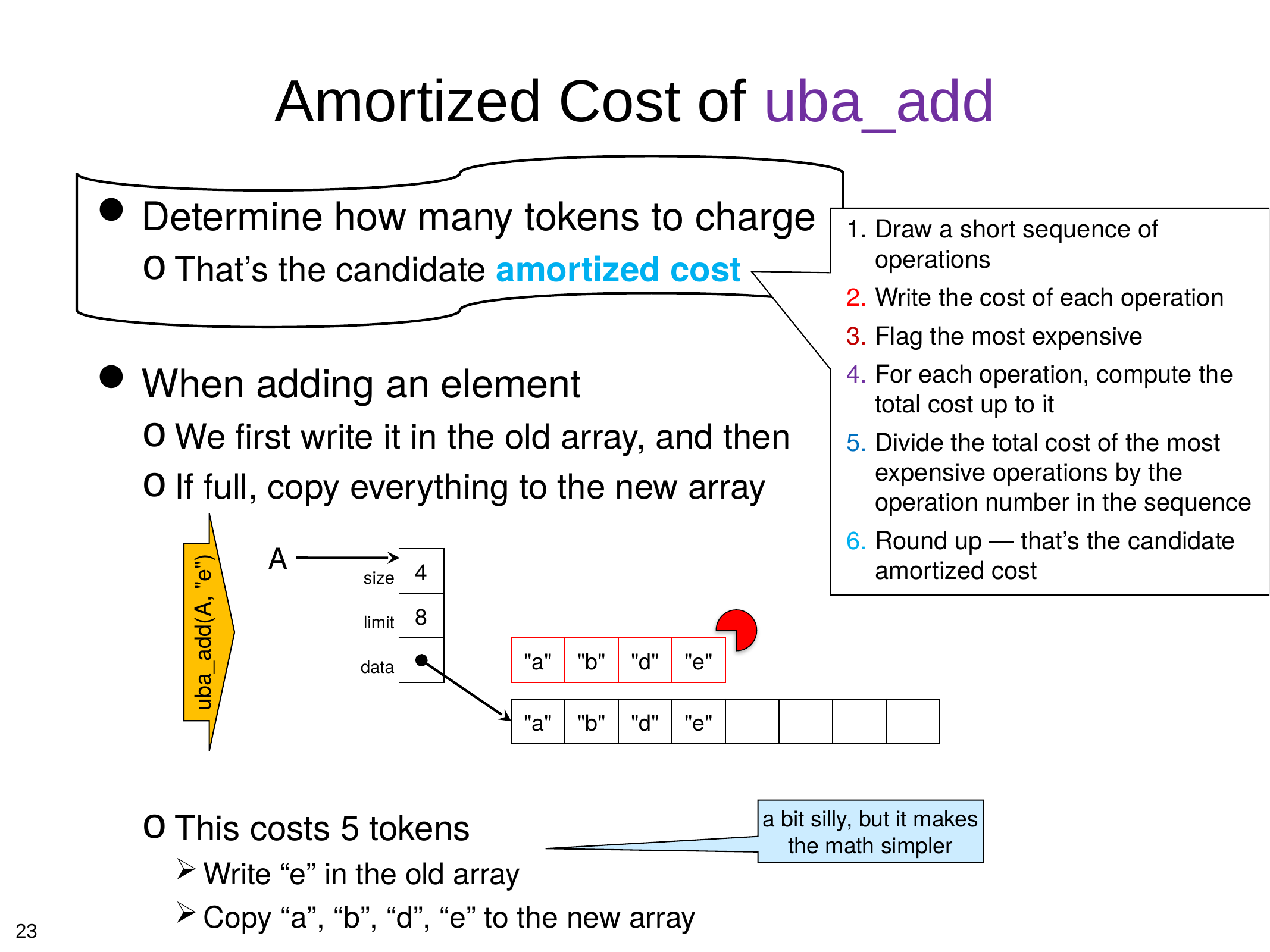

# Amortized Cost of uba_add

Determine how many tokens to charge
That’s the candidate amortized cost

When adding an element
We first write it in the old array, and then
If full, copy everything to the new array

This costs 5 tokens
Write “e” in the old array
Copy “a”, “b”, “d”, “e” to the new array
Draw a short sequence of operations
Write the cost of each operation
Flag the most expensive
For each operation, compute the total cost up to it
Divide the total cost of the most expensive operations by the operation number in the sequence
Round up — that’s the candidate amortized cost
A
| size | 4 |
| --- | --- |
| limit | 8 |
| data |  |
uba_add(A, "e")

| "a" | "b" | "d" | "e" |
| --- | --- | --- | --- |

| "a" | "b" | "d" | "e" |  |  |  |  |
| --- | --- | --- | --- | --- | --- | --- | --- |

a bit silly, but it makes
the math simpler
23